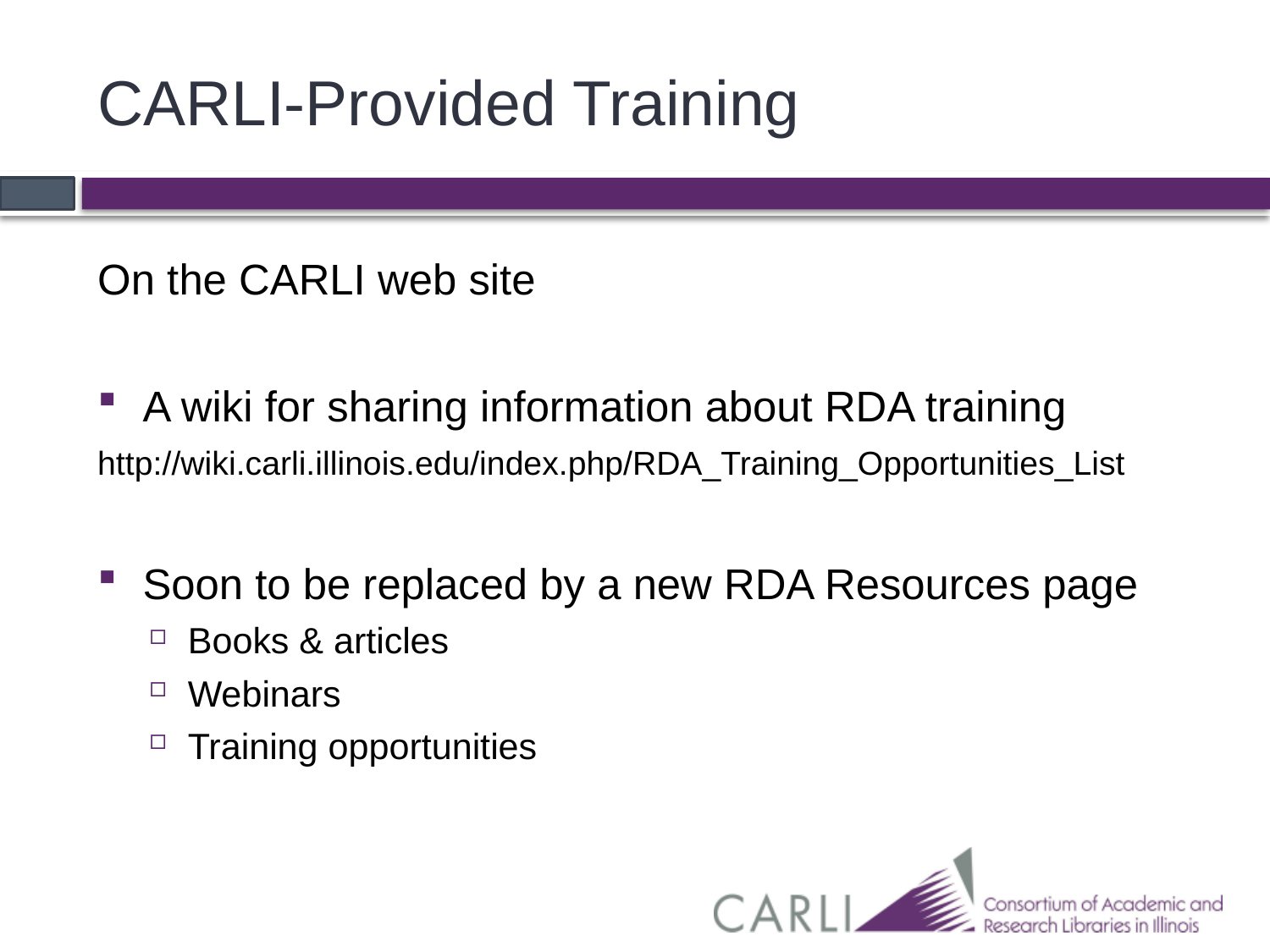

# CARLI-Provided Training
On the CARLI web site

A wiki for sharing information about RDA training
http://wiki.carli.illinois.edu/index.php/RDA_Training_Opportunities_List

Soon to be replaced by a new RDA Resources page
Books & articles
Webinars
Training opportunities